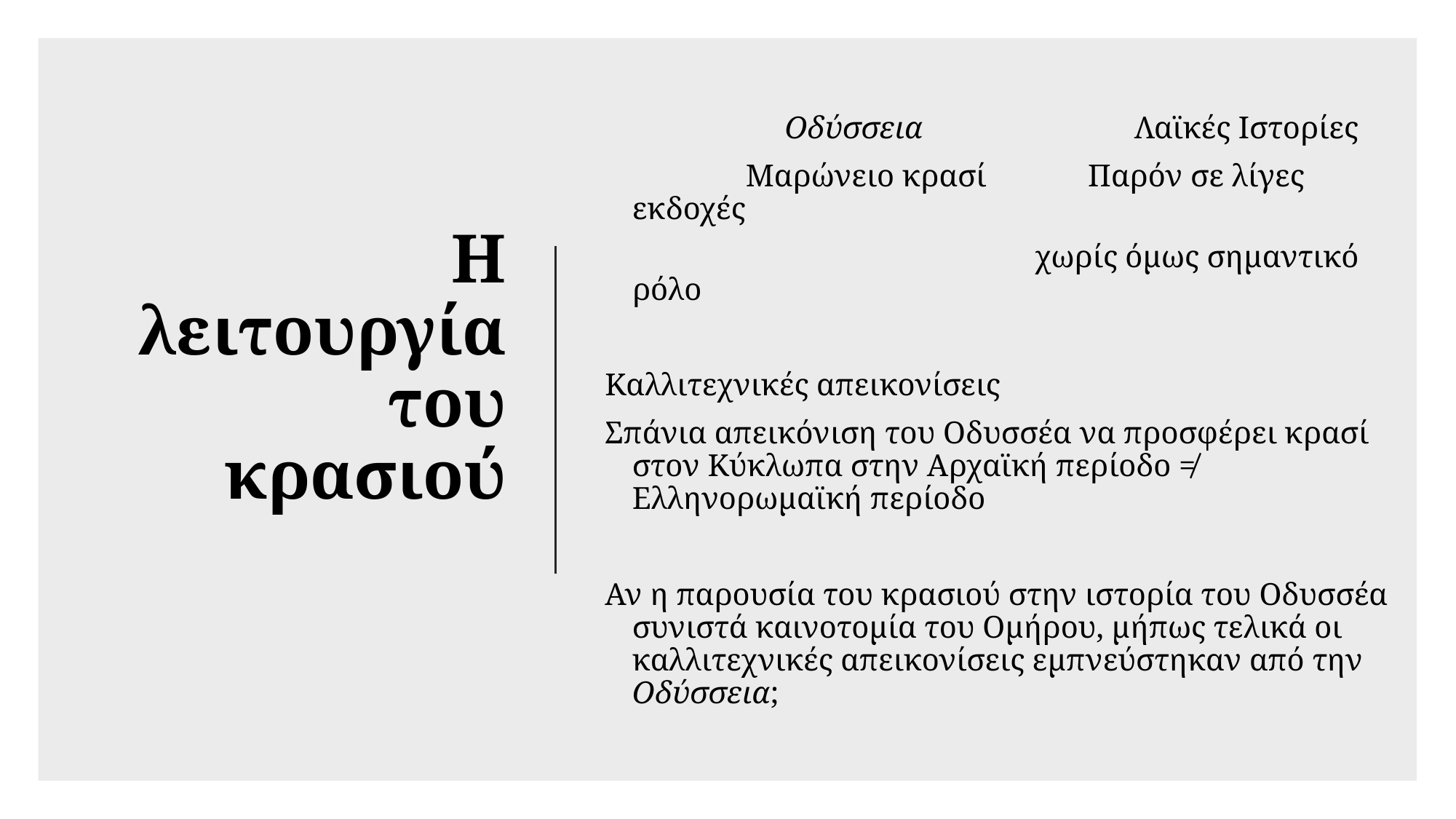

# Η λειτουργία του κρασιού

                       Οδύσσεια                           Λαϊκές Ιστορίες
                  Μαρώνειο κρασί             Παρόν σε λίγες εκδοχές
                                                       χωρίς όμως σημαντικό ρόλο

Καλλιτεχνικές απεικονίσεις
Σπάνια απεικόνιση του Οδυσσέα να προσφέρει κρασί στον Κύκλωπα στην Αρχαϊκή περίοδο ≠ Ελληνορωμαϊκή περίοδο

Αν η παρουσία του κρασιού στην ιστορία του Οδυσσέα συνιστά καινοτομία του Ομήρου, μήπως τελικά οι καλλιτεχνικές απεικονίσεις εμπνεύστηκαν από την Οδύσσεια;